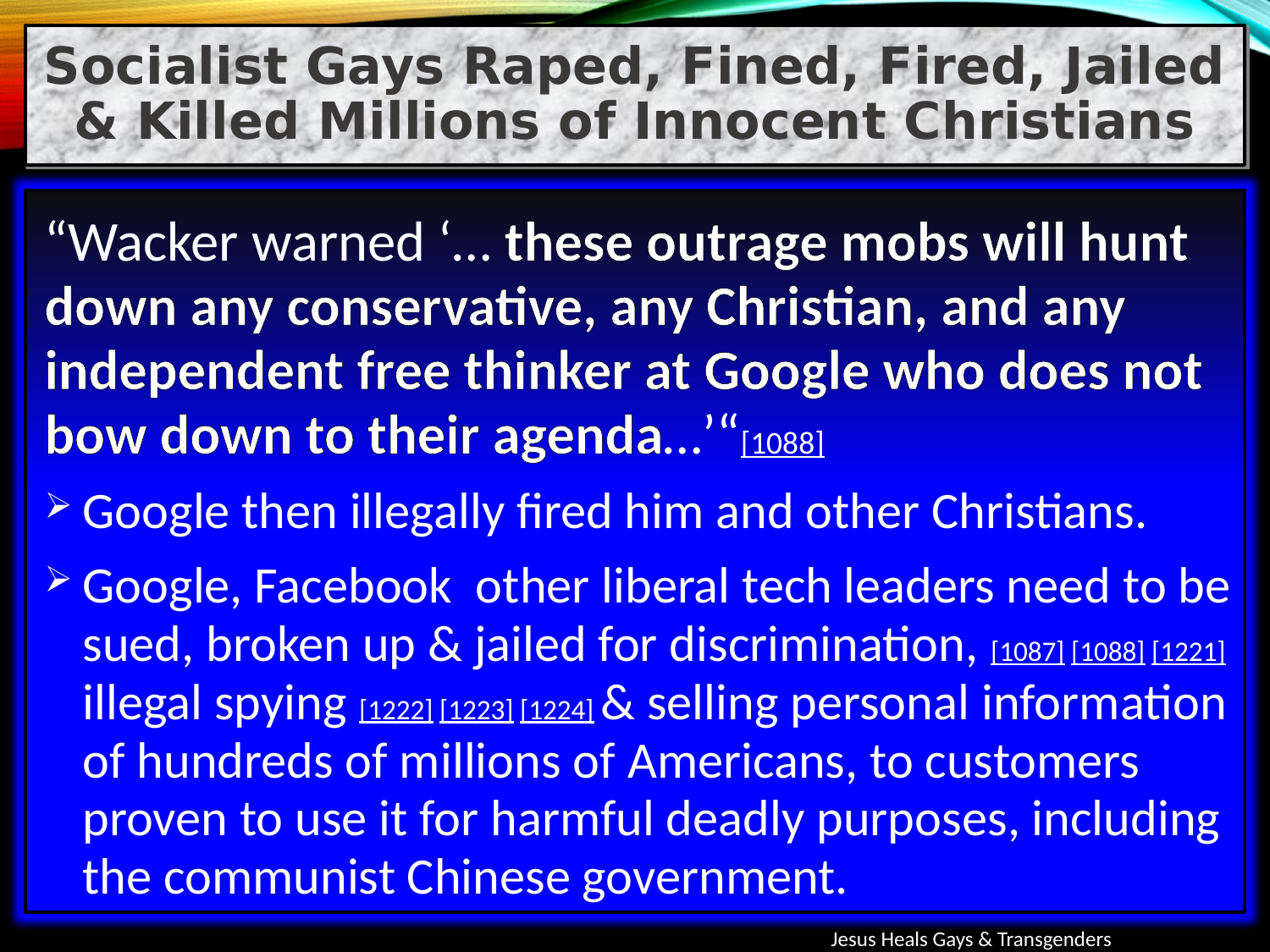

Socialist Gays Raped, Fined, Fired, Jailed & Killed Millions of Innocent Christians
“Wacker warned ‘… these outrage mobs will hunt down any conservative, any Christian, and any independent free thinker at Google who does not bow down to their agenda…’“[1088]
Google then illegally fired him and other Christians.
Google, Facebook  other liberal tech leaders need to be sued, broken up & jailed for discrimination, [1087] [1088] [1221] illegal spying [1222] [1223] [1224] & selling personal information of hundreds of millions of Americans, to customers proven to use it for harmful deadly purposes, including the communist Chinese government.
Jesus Heals Gays & Transgenders